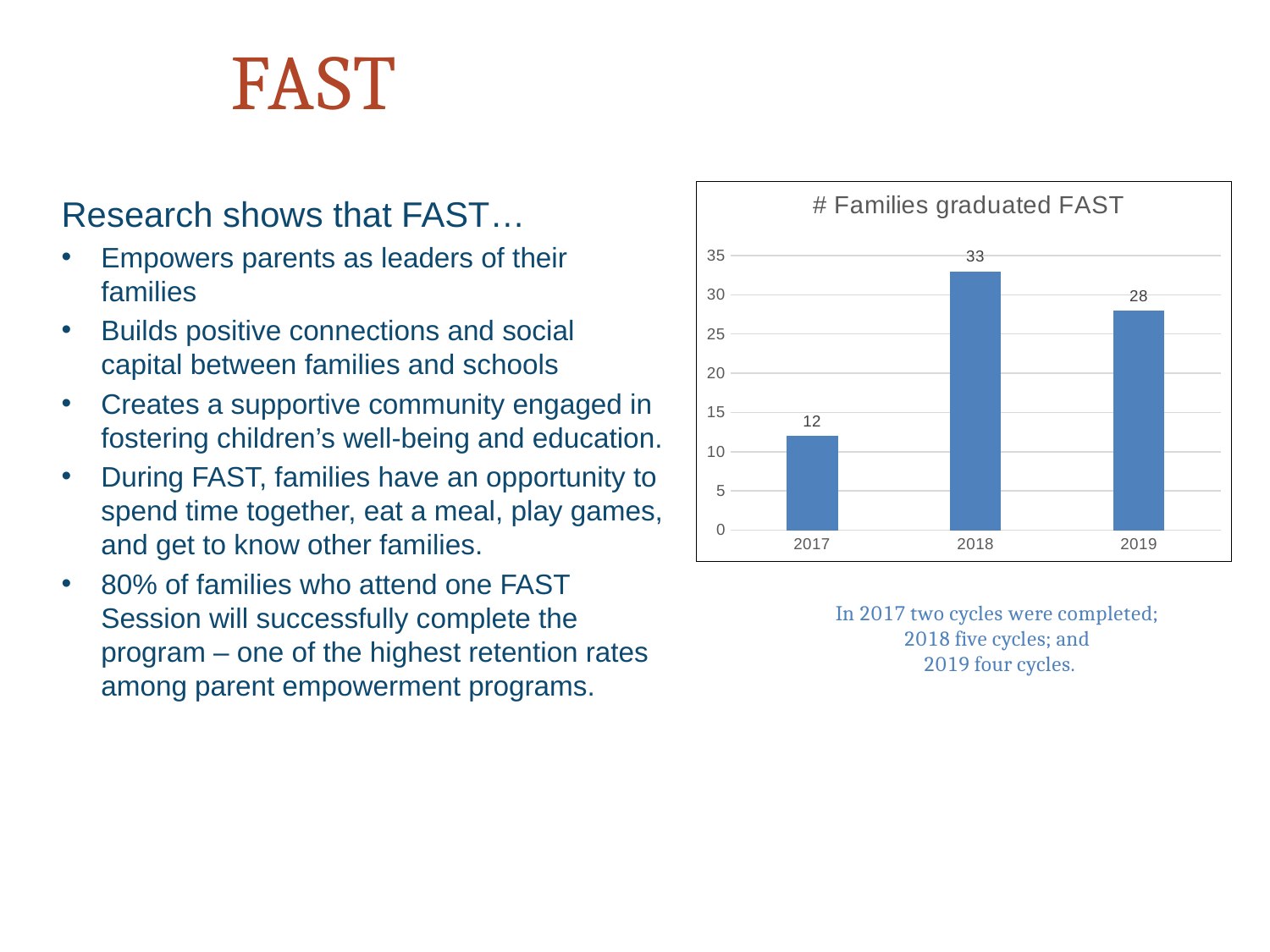

FAST

Research shows that FAST…
Empowers parents as leaders of their families
Builds positive connections and social capital between families and schools
Creates a supportive community engaged in fostering children’s well-being and education.
During FAST, families have an opportunity to spend time together, eat a meal, play games, and get to know other families.
80% of families who attend one FAST Session will successfully complete the program – one of the highest retention rates among parent empowerment programs.

### Chart: # Families graduated FAST

| Category |  |
|---|---|
| 2017 | 12.0 |
| 2018 | 33.0 |
| 2019 | 28.0 |
In 2017 two cycles were completed;
2018 five cycles; and
2019 four cycles.